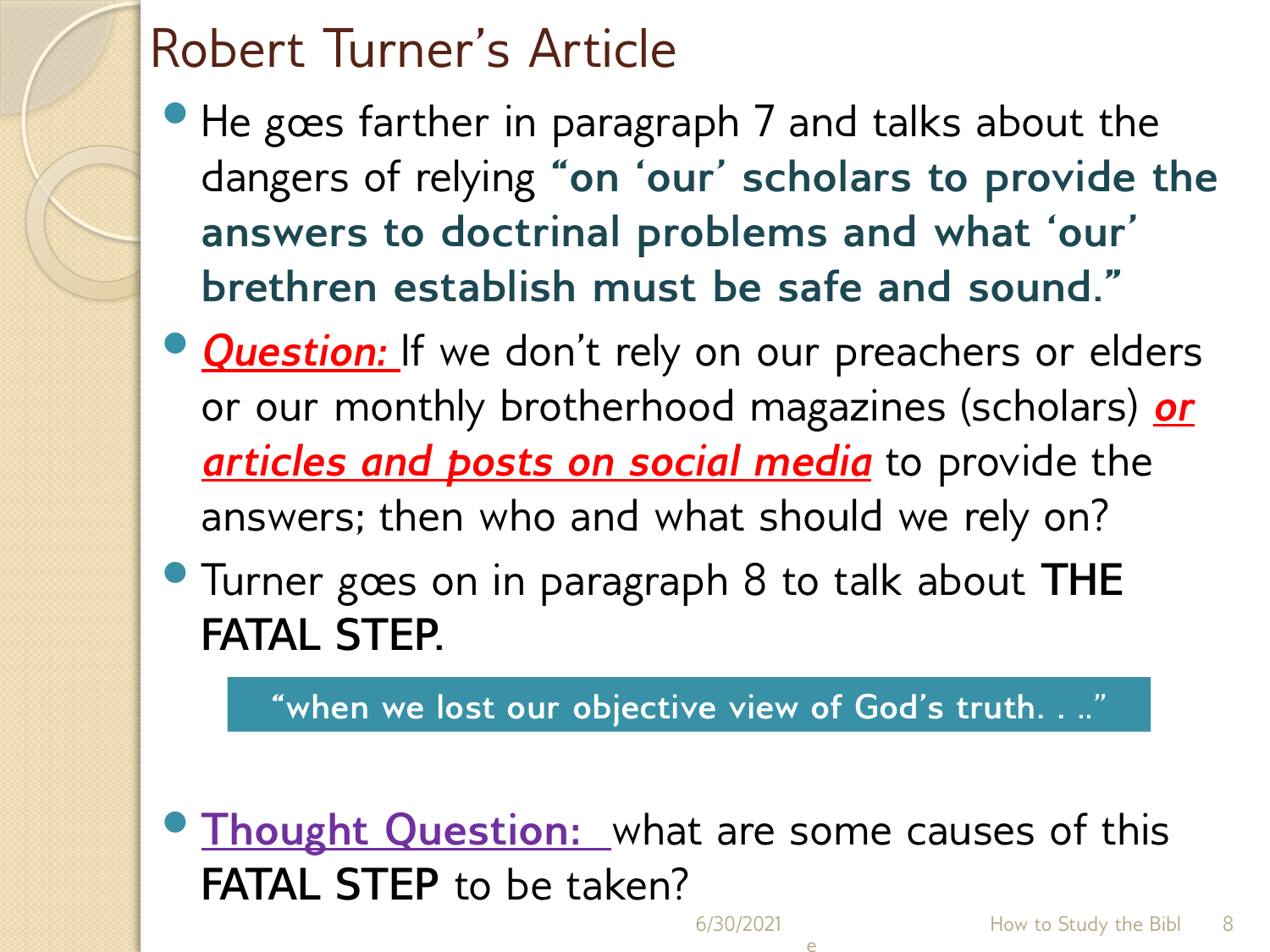

# Robert Turner’s Article
He goes farther in paragraph 7 and talks about the dangers of relying “on ‘our’ scholars to provide the answers to doctrinal problems and what ‘our’ brethren establish must be safe and sound.”
Question: If we don’t rely on our preachers or elders or our monthly brotherhood magazines (scholars) or articles and posts on social media to provide the answers; then who and what should we rely on?
Turner goes on in paragraph 8 to talk about THE FATAL STEP.

Thought Question:  what are some causes of this FATAL STEP to be taken?

“when we lost our objective view of God’s truth. . ..”
6/30/2021
                             How to Study the Bible
8